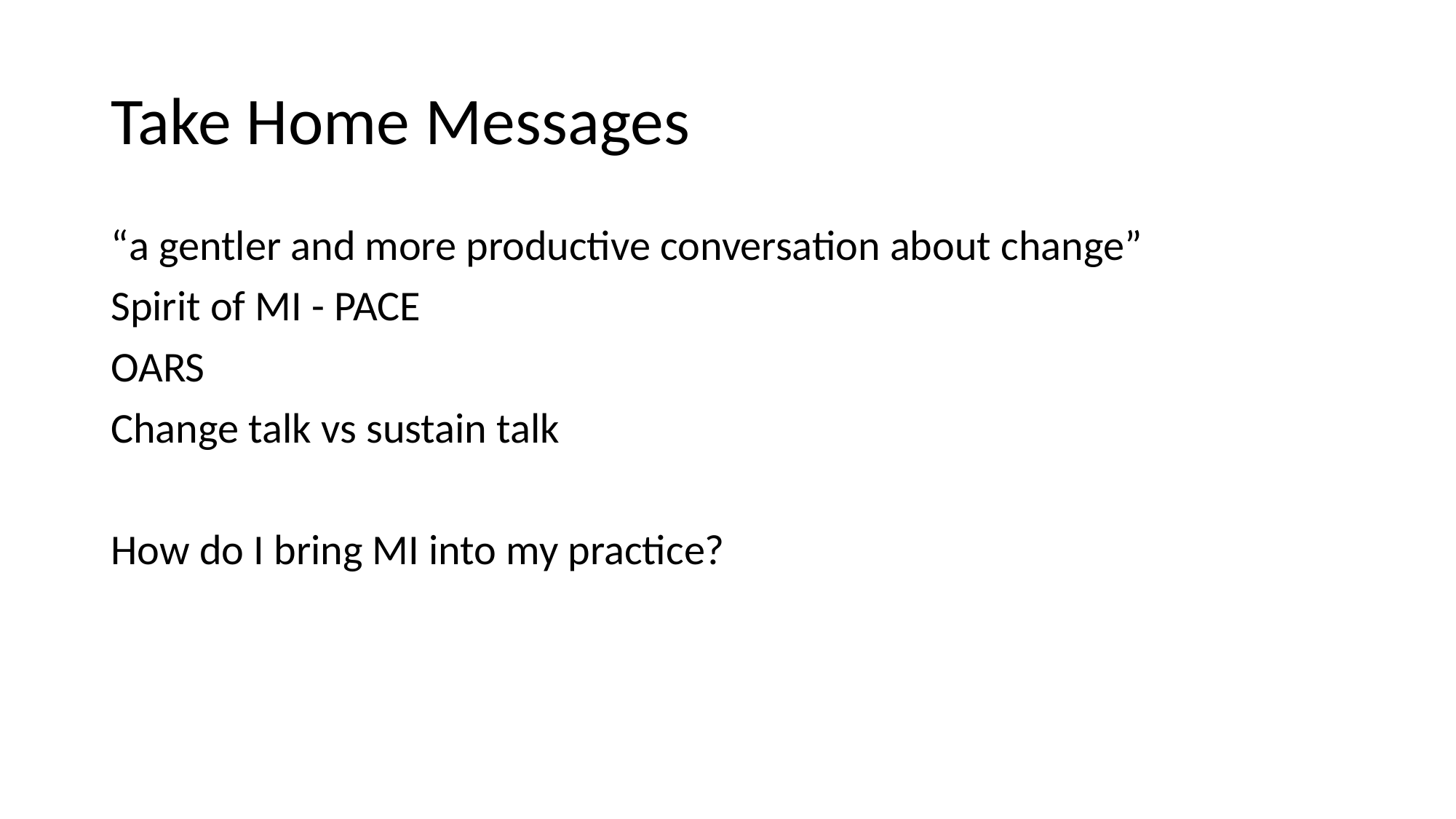

# Take Home Messages
“a gentler and more productive conversation about change”
Spirit of MI - PACE
OARS
Change talk vs sustain talk

How do I bring MI into my practice?